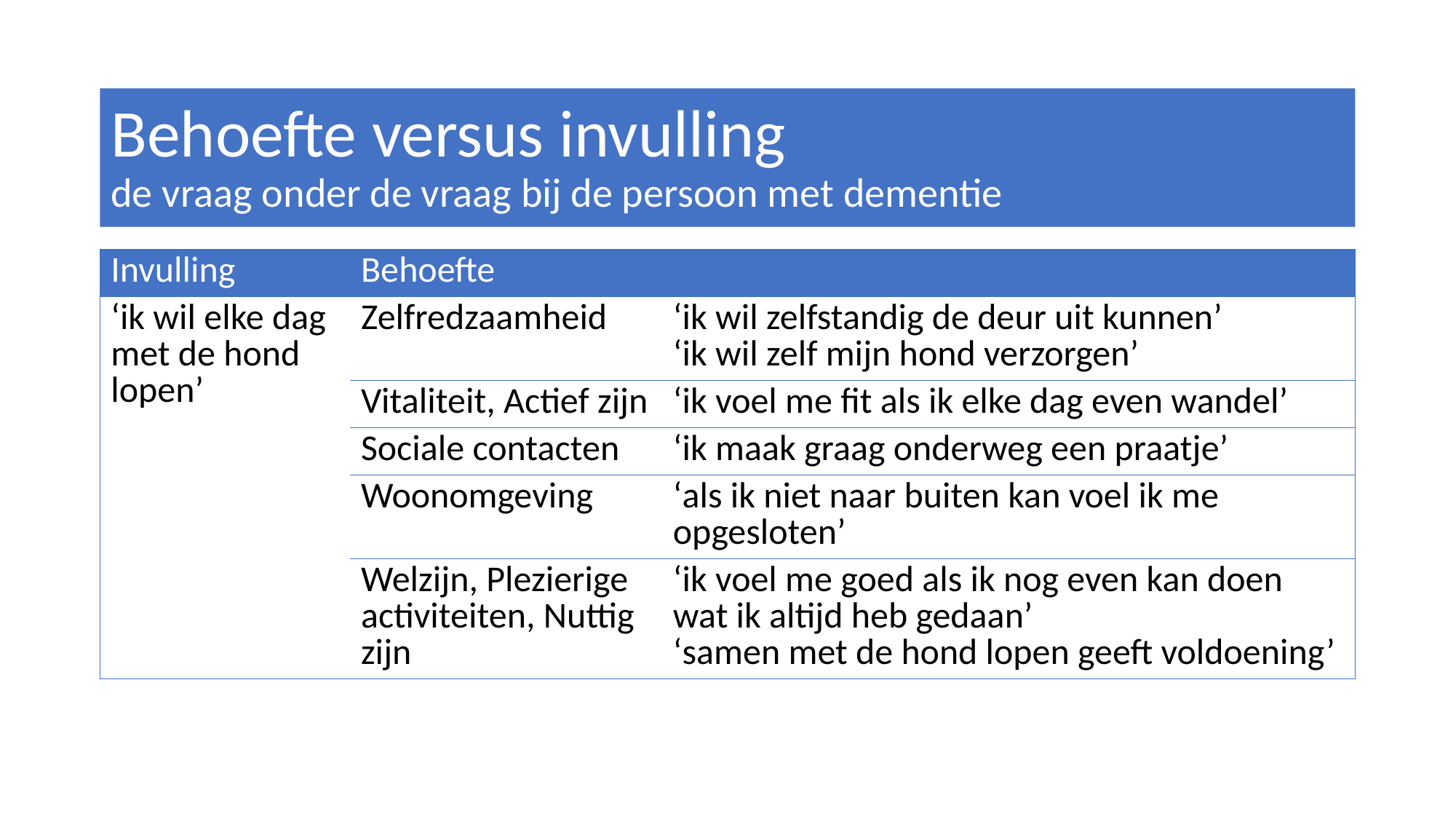

# Behoefte versus invulling de vraag onder de vraag bij de persoon met dementie
| Invulling | Behoefte |  |
| --- | --- | --- |
| ‘ik wil elke dag met de hond lopen’ | Zelfredzaamheid | ‘ik wil zelfstandig de deur uit kunnen’ ‘ik wil zelf mijn hond verzorgen’ |
|  | Vitaliteit, Actief zijn | ‘ik voel me fit als ik elke dag even wandel’ |
|  | Sociale contacten | ‘ik maak graag onderweg een praatje’ |
|  | Woonomgeving | ‘als ik niet naar buiten kan voel ik me opgesloten’ |
|  | Welzijn, Plezierige activiteiten, Nuttig zijn | ‘ik voel me goed als ik nog even kan doen wat ik altijd heb gedaan’ ‘samen met de hond lopen geeft voldoening’ |